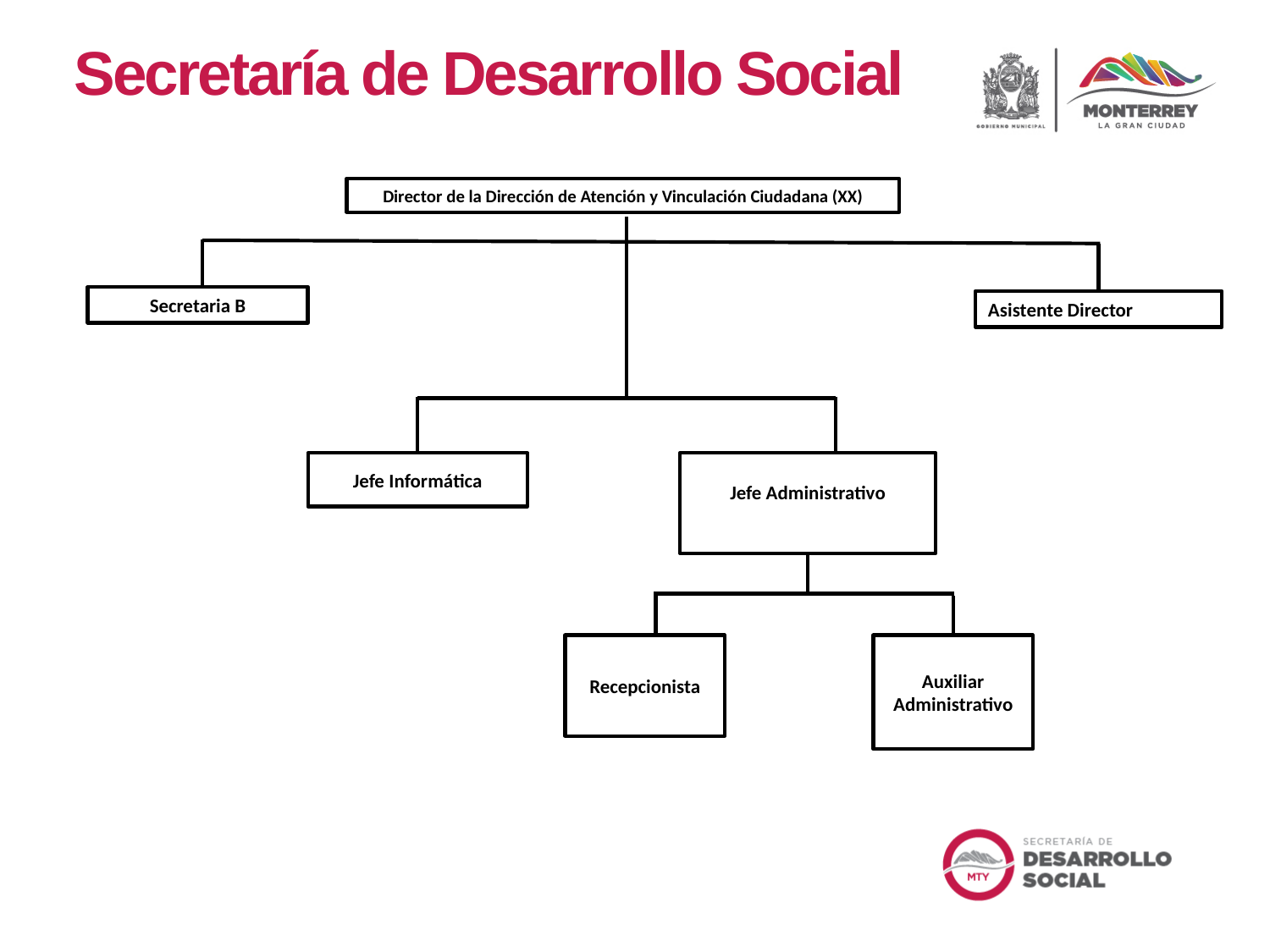

Secretaría de Desarrollo Social
Director de la Dirección de Atención y Vinculación Ciudadana (XX)
Secretaria B
Asistente Director
Jefe Administrativo

Jefe Informática

Auxiliar Administrativo
Recepcionista